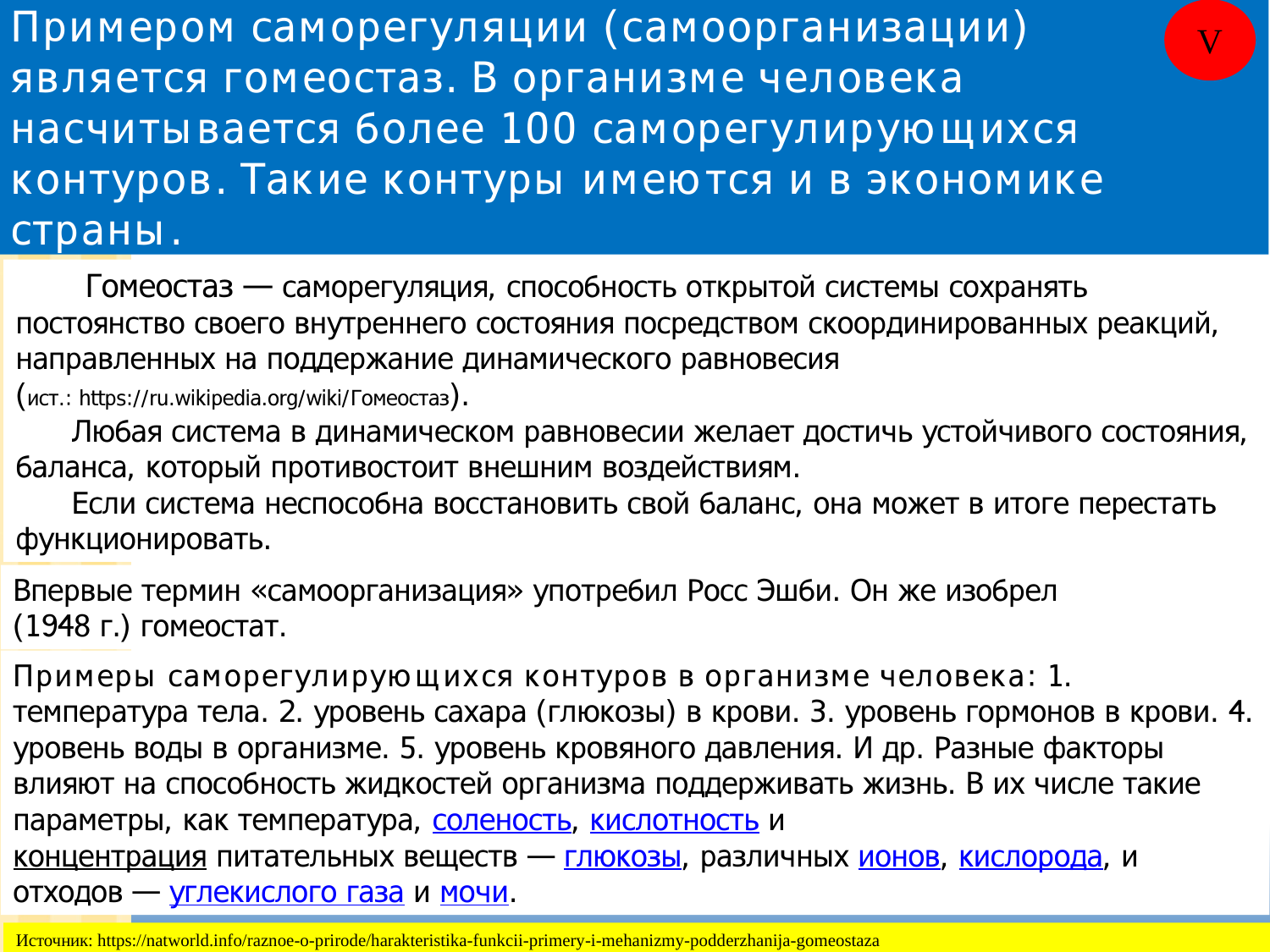

V
Примером саморегуляции (самоорганизации)
является гомеостаз. В организме человека насчитывается более 100 саморегулирующихся контуров. Такие контуры имеются и в экономике страны.
       Гомеостаз — саморегуляция, способность открытой системы сохранять постоянство своего внутреннего состояния посредством скоординированных реакций, направленных на поддержание динамического равновесия
(ист.: https://ru.wikipedia.org/wiki/Гомеостаз).
      Любая система в динамическом равновесии желает достичь устойчивого состояния, баланса, который противостоит внешним воздействиям.
      Если система неспособна восстановить свой баланс, она может в итоге перестать функционировать.
Впервые термин «самоорганизация» употребил Росс Эшби. Он же изобрел (1948 г.) гомеостат.
Примеры саморегулирующихся контуров в организме человека: 1. температура тела. 2. уровень сахара (глюкозы) в крови. 3. уровень гормонов в крови. 4. уровень воды в организме. 5. уровень кровяного давления. И др. Разные факторы влияют на способность жидкостей организма поддерживать жизнь. В их числе такие параметры, как температура, соленость, кислотность и
концентрация питательных веществ — глюкозы, различных ионов, кислорода, и отходов — углекислого газа и мочи.
Источник: https://natworld.info/raznoe-o-prirode/harakteristika-funkcii-primery-i-mehanizmy-podderzhanija-gomeostaza